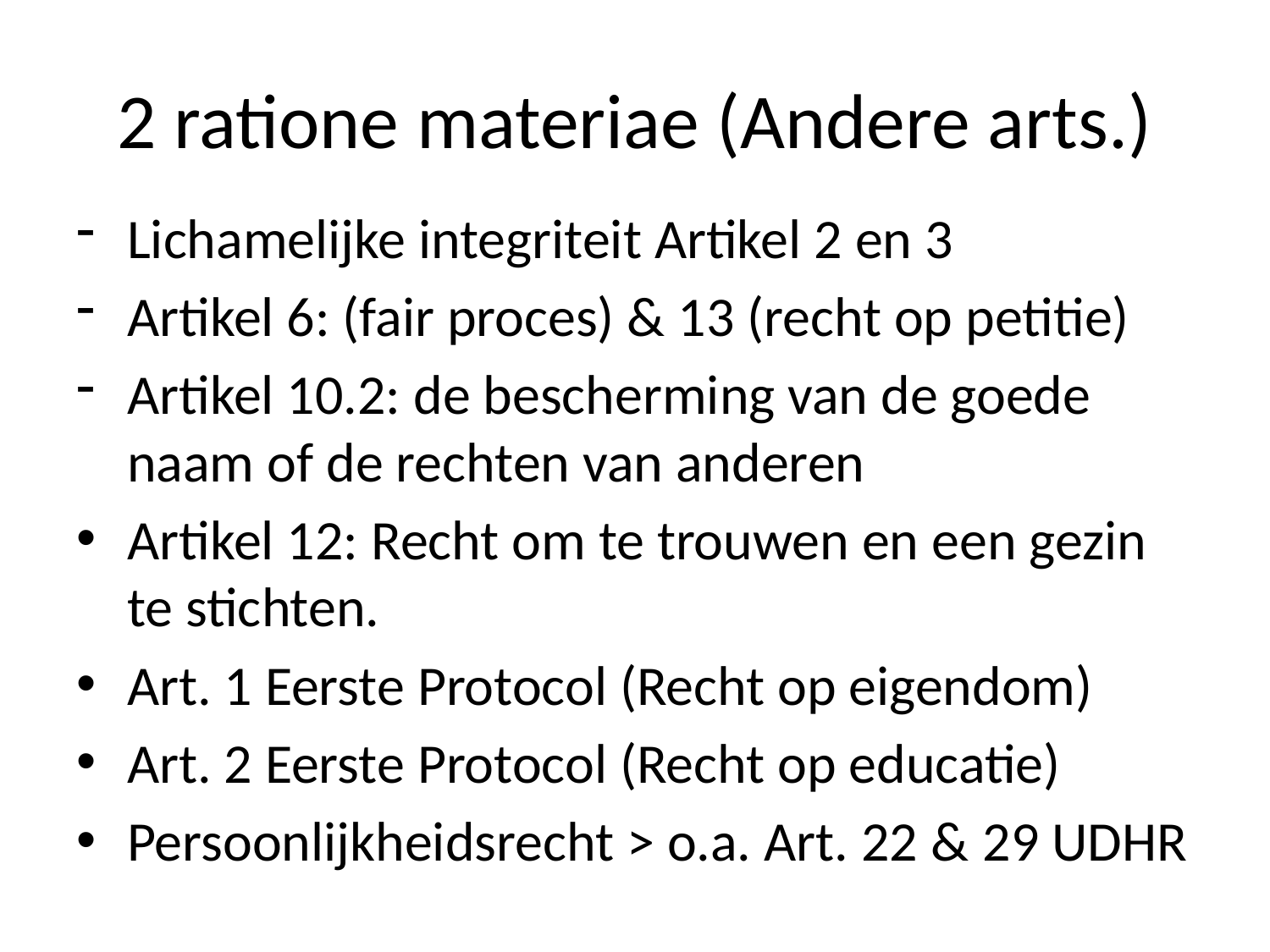

# 2 ratione materiae (Andere arts.)
Lichamelijke integriteit Artikel 2 en 3
Artikel 6: (fair proces) & 13 (recht op petitie)
Artikel 10.2: de bescherming van de goede naam of de rechten van anderen
Artikel 12: Recht om te trouwen en een gezin te stichten.
Art. 1 Eerste Protocol (Recht op eigendom)
Art. 2 Eerste Protocol (Recht op educatie)
Persoonlijkheidsrecht > o.a. Art. 22 & 29 UDHR